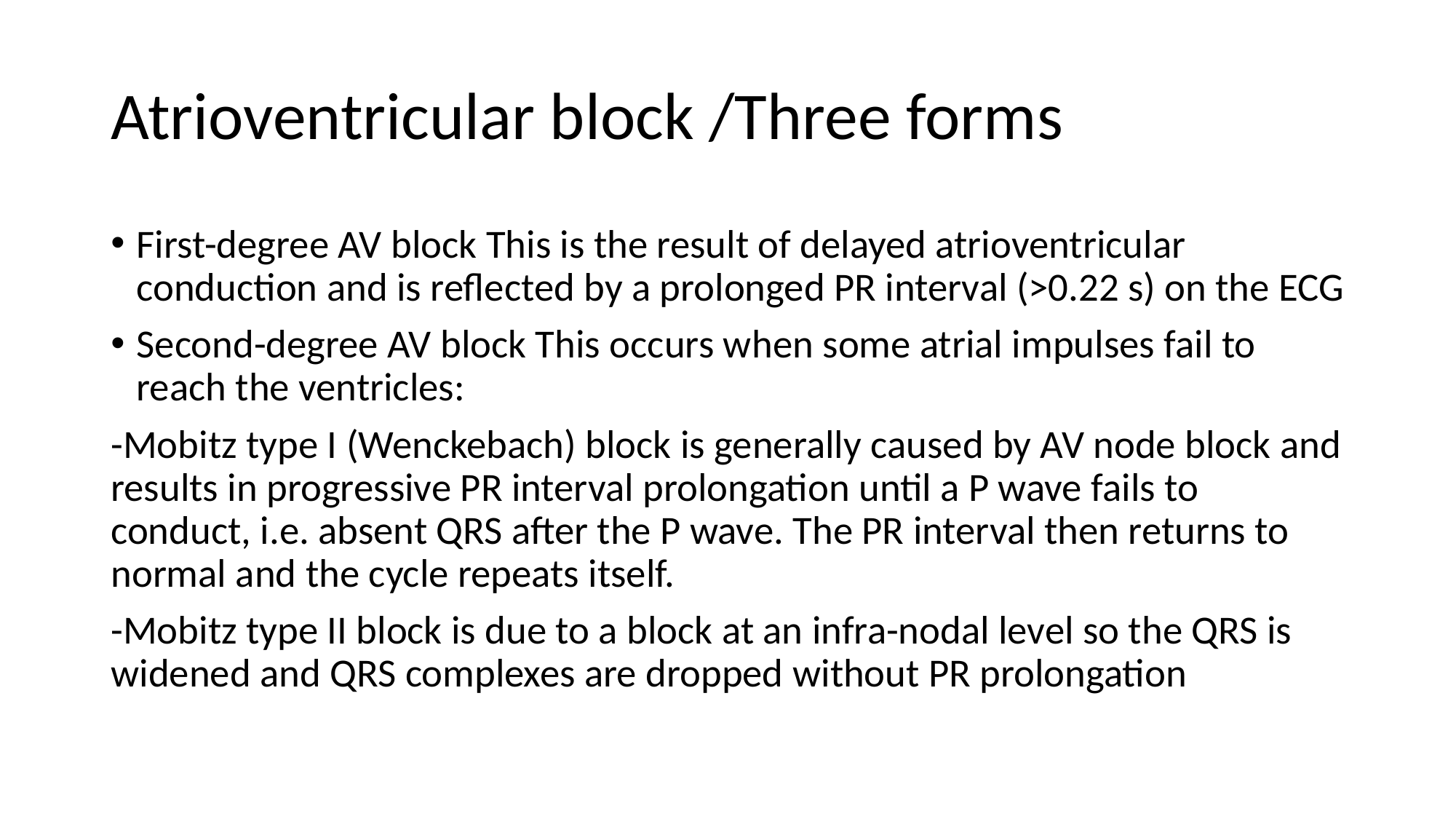

# Atrioventricular block /Three forms
First-degree AV block This is the result of delayed atrioventricular conduction and is reflected by a prolonged PR interval (>0.22 s) on the ECG
Second-degree AV block This occurs when some atrial impulses fail to reach the ventricles:
-Mobitz type I (Wenckebach) block is generally caused by AV node block and results in progressive PR interval prolongation until a P wave fails to conduct, i.e. absent QRS after the P wave. The PR interval then returns to normal and the cycle repeats itself.
-Mobitz type II block is due to a block at an infra-nodal level so the QRS is widened and QRS complexes are dropped without PR prolongation